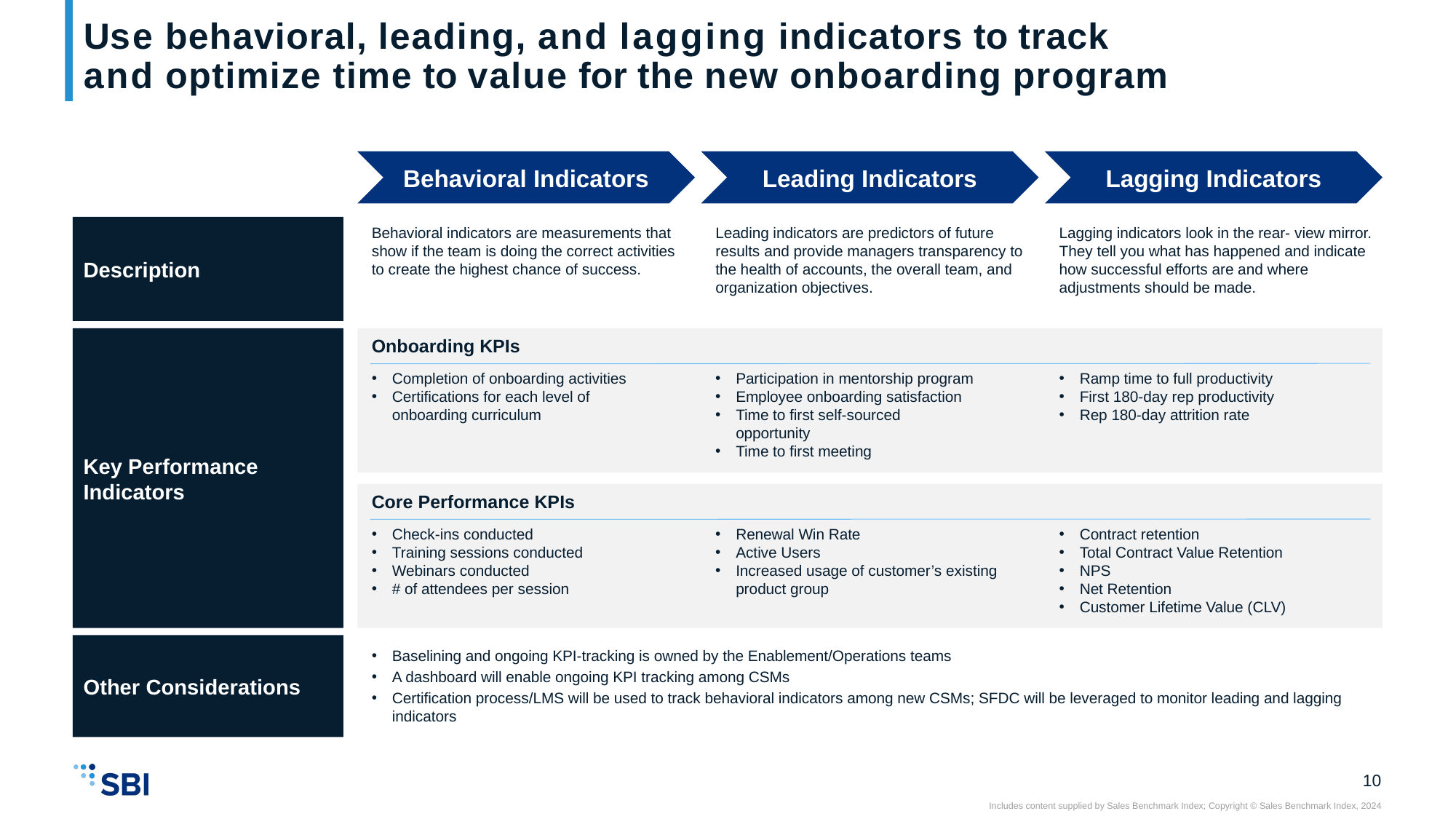

# Use behavioral, leading, and lagging indicators to track and optimize time to value for the new onboarding program
Behavioral Indicators
Leading Indicators
Lagging Indicators
Description
Behavioral indicators are measurements that show if the team is doing the correct activities to create the highest chance of success.
Leading indicators are predictors of future results and provide managers transparency to the health of accounts, the overall team, and organization objectives.
Lagging indicators look in the rear- view mirror. They tell you what has happened and indicate how successful efforts are and where adjustments should be made.
Key Performance Indicators

Onboarding KPIs
Completion of onboarding activities
Certifications for each level of onboarding curriculum
Participation in mentorship program
Employee onboarding satisfaction
Time to first self-sourced opportunity
Time to first meeting
Ramp time to full productivity
First 180-day rep productivity
Rep 180-day attrition rate

Core Performance KPIs
Check-ins conducted
Training sessions conducted
Webinars conducted
# of attendees per session
Renewal Win Rate
Active Users
Increased usage of customer’s existing product group
Contract retention
Total Contract Value Retention
NPS
Net Retention
Customer Lifetime Value (CLV)
Other Considerations
Baselining and ongoing KPI-tracking is owned by the Enablement/Operations teams
A dashboard will enable ongoing KPI tracking among CSMs
Certification process/LMS will be used to track behavioral indicators among new CSMs; SFDC will be leveraged to monitor leading and lagging indicators